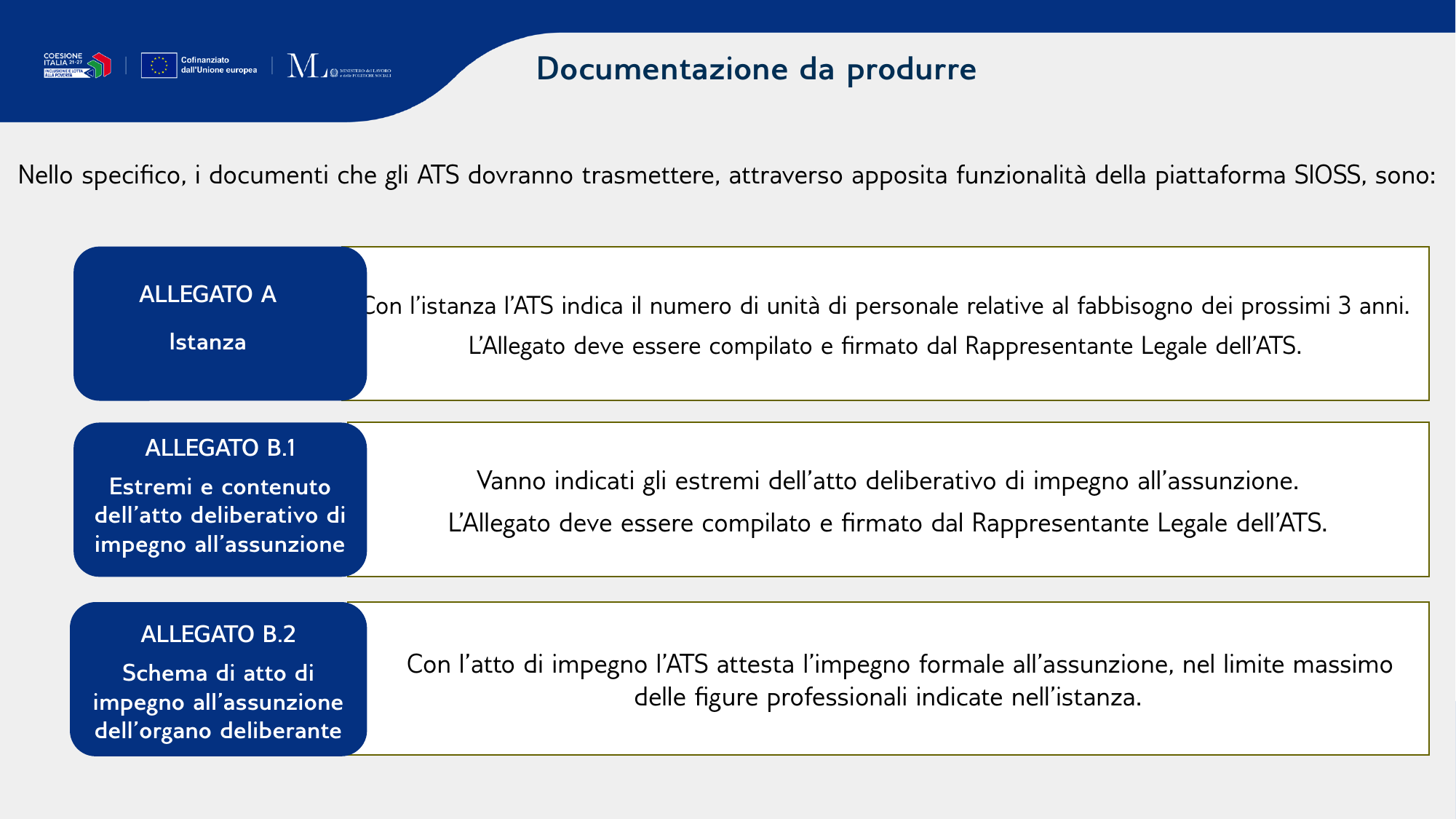

Documentazione da produrre
Nello specifico, i documenti che gli ATS dovranno trasmettere, attraverso apposita funzionalità della piattaforma SIOSS, sono:

ALLEGATO A
Istanza
Con l’istanza l’ATS indica il numero di unità di personale relative al fabbisogno dei prossimi 3 anni.
L’Allegato deve essere compilato e firmato dal Rappresentante Legale dell’ATS.
Vanno indicati gli estremi dell’atto deliberativo di impegno all’assunzione.
L’Allegato deve essere compilato e firmato dal Rappresentante Legale dell’ATS.

ALLEGATO B.1
Estremi e contenuto dell’atto deliberativo di impegno all’assunzione
   Con l’atto di impegno l’ATS attesta l’impegno formale all’assunzione, nel limite massimo delle figure professionali indicate nell’istanza.

ALLEGATO B.2
Schema di atto di impegno all’assunzione dell’organo deliberante